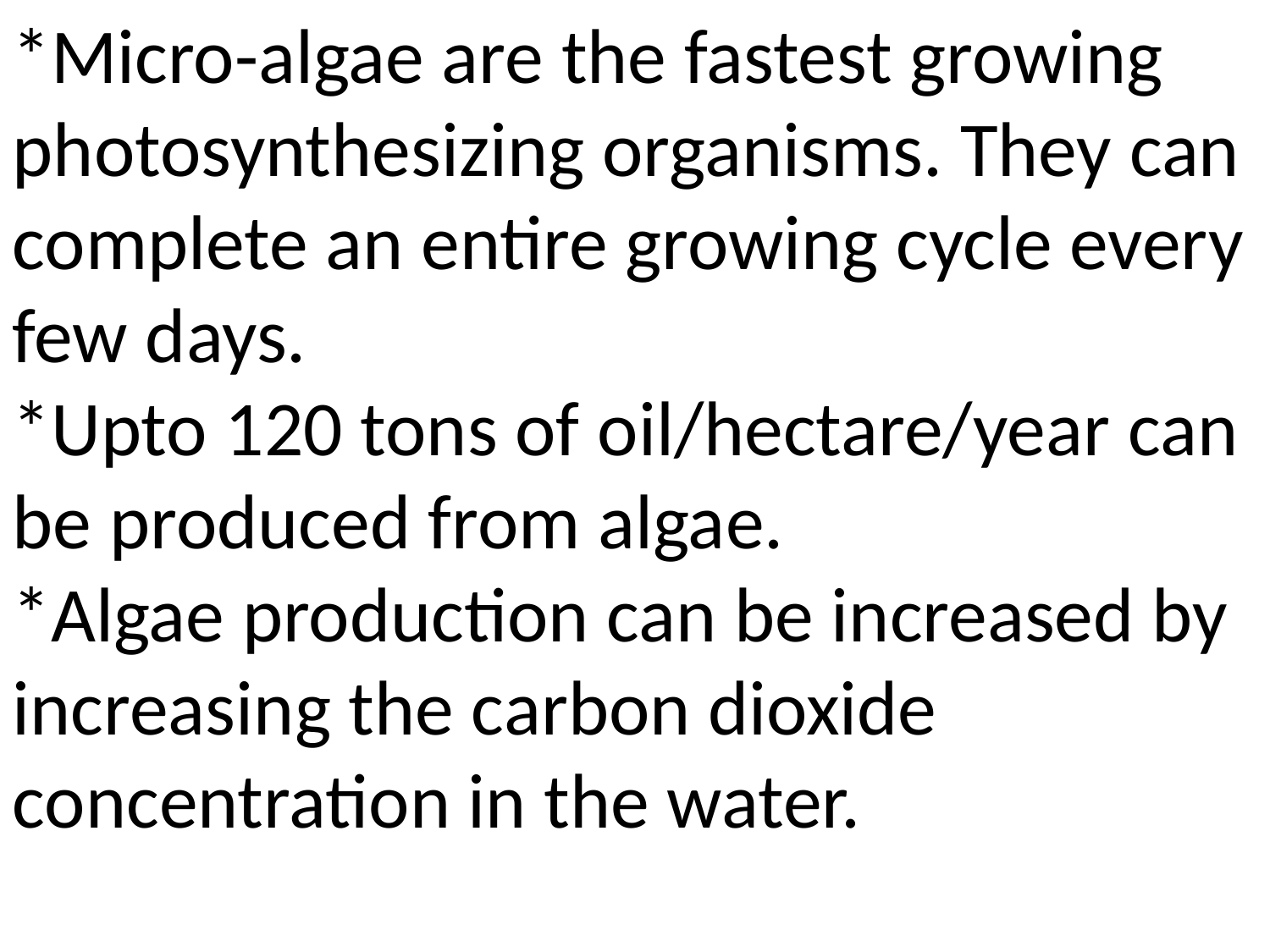

*Micro-algae are the fastest growing photosynthesizing organisms. They can complete an entire growing cycle every few days.
*Upto 120 tons of oil/hectare/year can be produced from algae.
*Algae production can be increased by increasing the carbon dioxide concentration in the water.